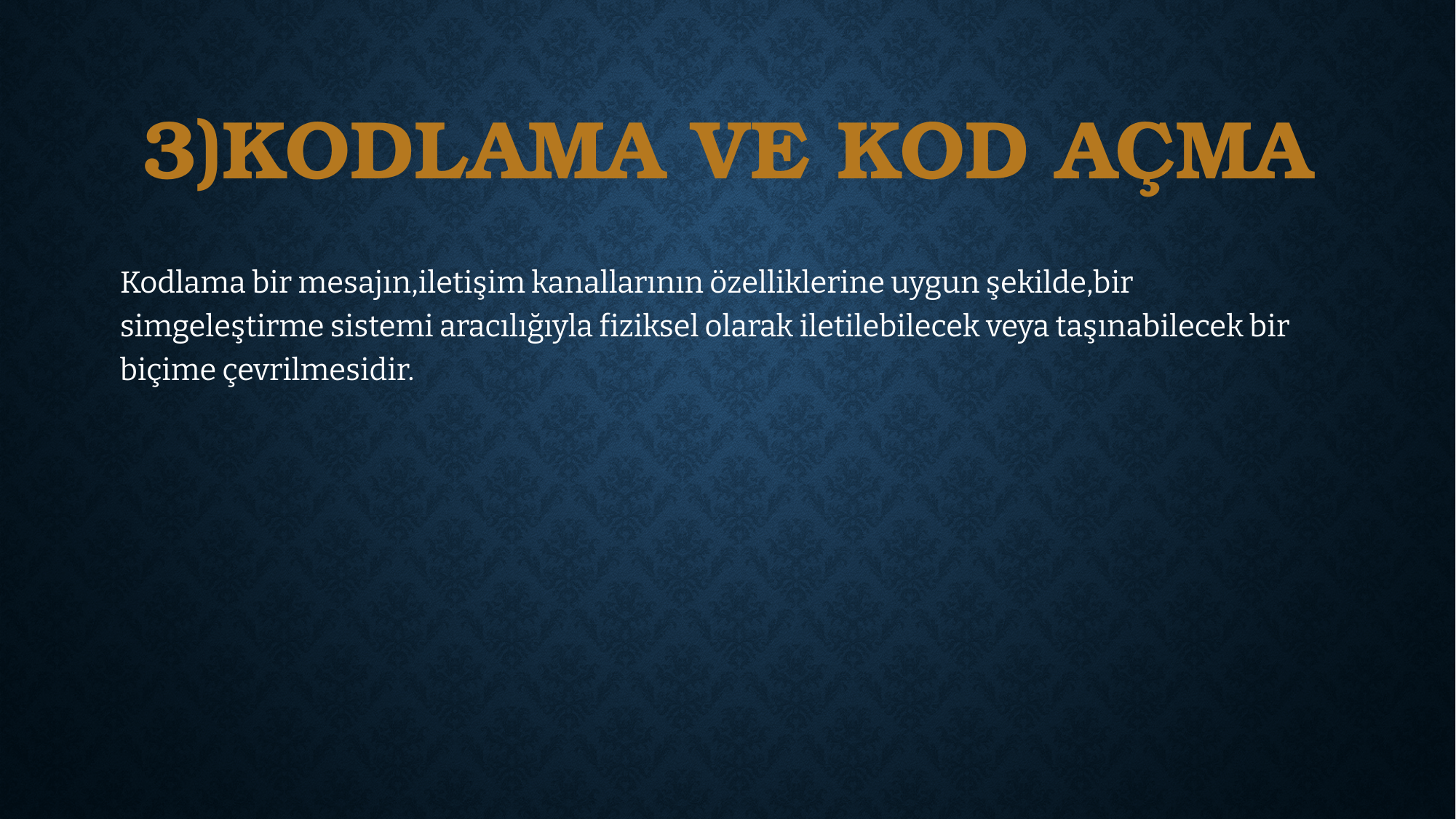

# 3)KODLAMA VE KOD AÇMA
Kodlama bir mesajın,iletişim kanallarının özelliklerine uygun şekilde,bir simgeleştirme sistemi aracılığıyla fiziksel olarak iletilebilecek veya taşınabilecek bir biçime çevrilmesidir.